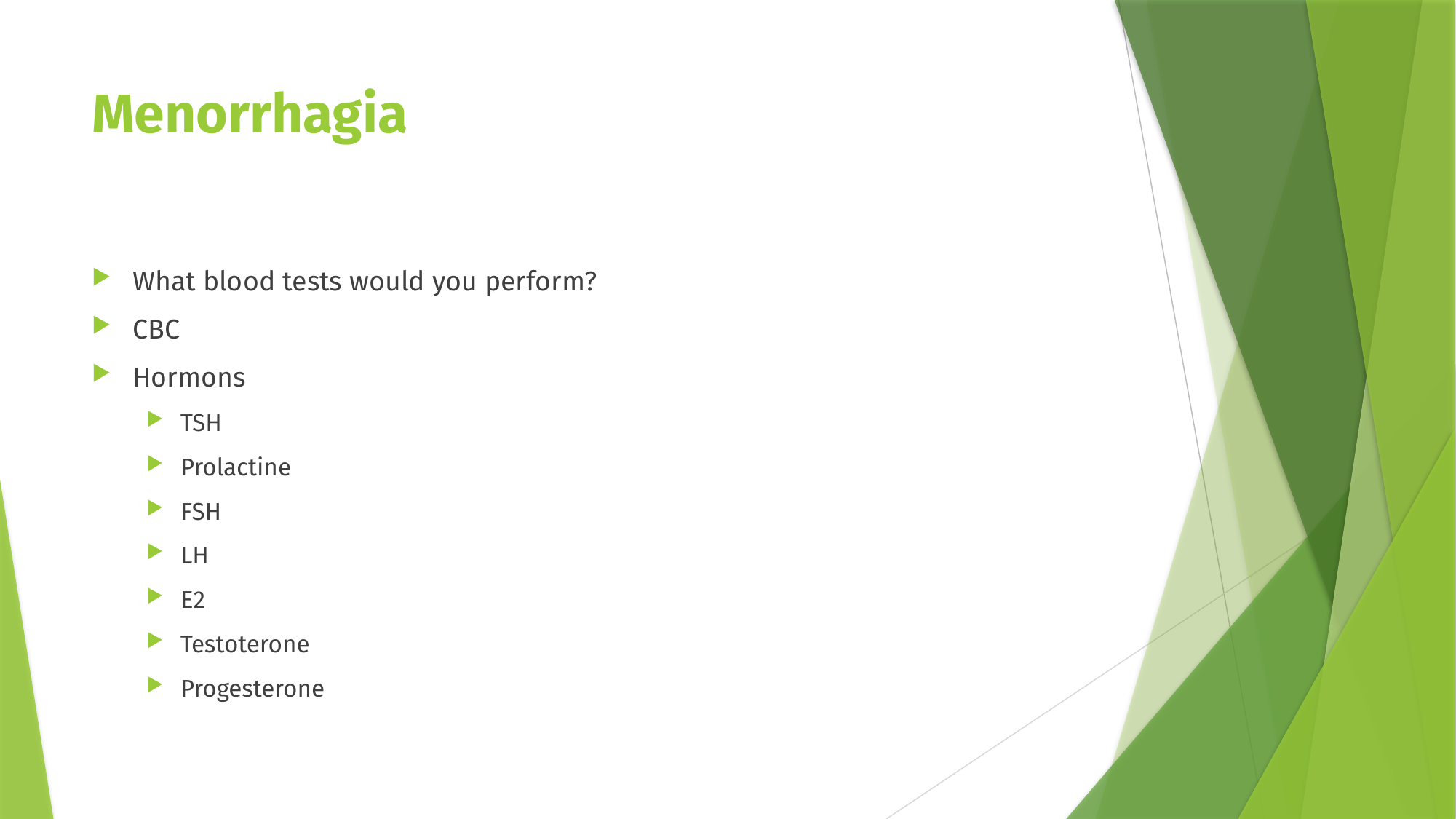

# Menorrhagia
What blood tests would you perform?
CBC
Hormons
TSH
Prolactine
FSH
LH
E2
Testoterone
Progesterone